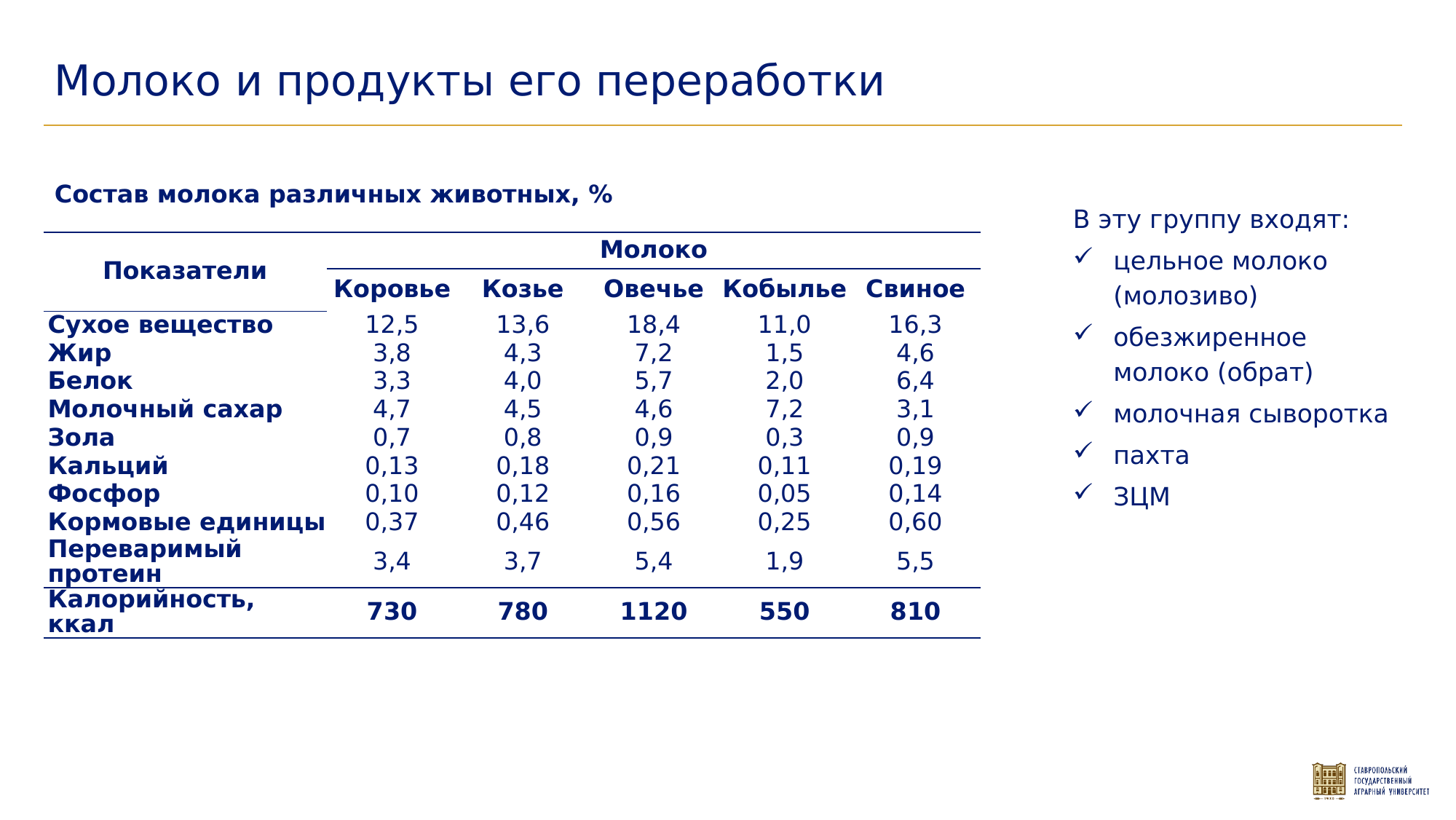

Молоко и продукты его переработки
Состав молока различных животных, %
В эту группу входят:
цельное молоко (молозиво)
обезжиренное молоко (обрат)
молочная сыворотка
пахта
ЗЦМ
| Показатели | Молоко |  |  |  |  |
| --- | --- | --- | --- | --- | --- |
|  | Коровье | Козье | Овечье | Кобылье | Свиное |
| Сухое вещество | 12,5 | 13,6 | 18,4 | 11,0 | 16,3 |
| Жир | 3,8 | 4,3 | 7,2 | 1,5 | 4,6 |
| Белок | 3,3 | 4,0 | 5,7 | 2,0 | 6,4 |
| Молочный сахар | 4,7 | 4,5 | 4,6 | 7,2 | 3,1 |
| Зола | 0,7 | 0,8 | 0,9 | 0,3 | 0,9 |
| Кальций | 0,13 | 0,18 | 0,21 | 0,11 | 0,19 |
| Фосфор | 0,10 | 0,12 | 0,16 | 0,05 | 0,14 |
| Кормовые единицы | 0,37 | 0,46 | 0,56 | 0,25 | 0,60 |
| Переваримый протеин | 3,4 | 3,7 | 5,4 | 1,9 | 5,5 |
| Калорийность, ккал | 730 | 780 | 1120 | 550 | 810 |